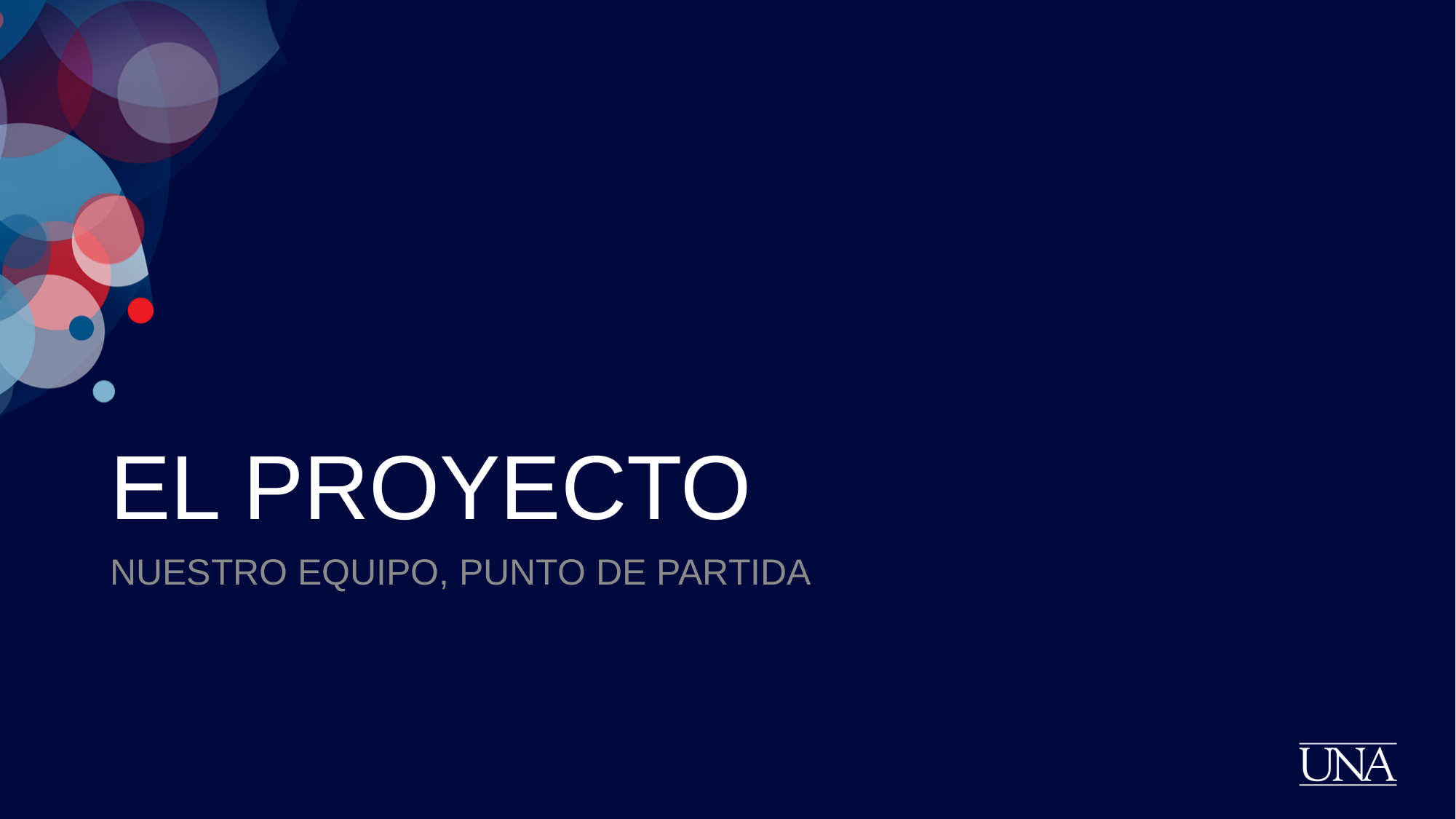

# EL PROYECTO
NUESTRO EQUIPO, PUNTO DE PARTIDA